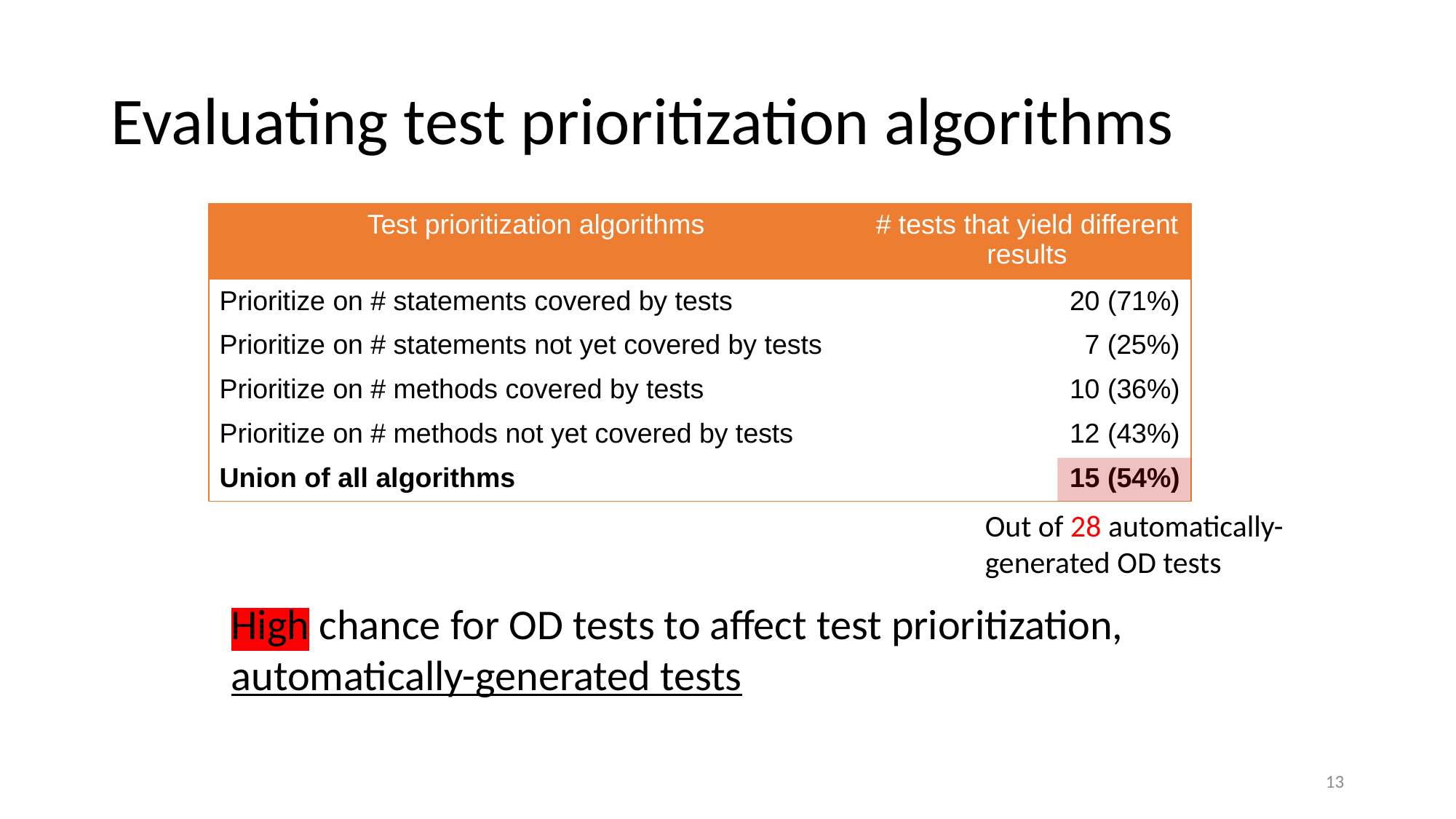

# Evaluating test prioritization algorithms
| Test prioritization algorithms | # tests that yield different results |
| --- | --- |
| Prioritize on # statements covered by tests | 20 (71%) |
| Prioritize on # statements not yet covered by tests | 7 (25%) |
| Prioritize on # methods covered by tests | 10 (36%) |
| Prioritize on # methods not yet covered by tests | 12 (43%) |
| Union of all algorithms | 15 (54%) |

Out of 28 automatically-
generated OD tests
High chance for OD tests to affect test prioritization, automatically-generated tests
13